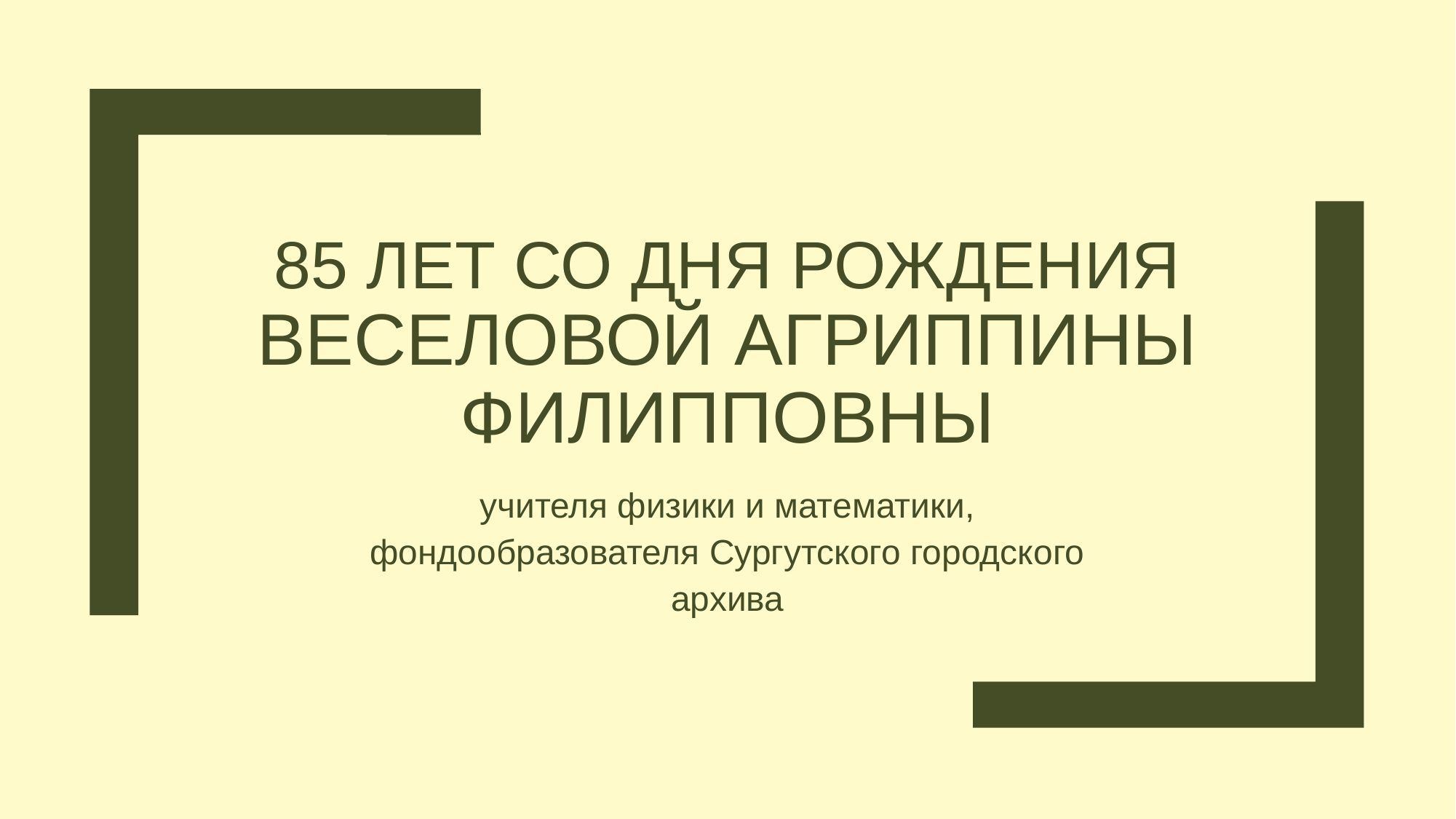

# 85 лет со дня рождения веселовой Агриппины Филипповны
учителя физики и математики,
фондообразователя Сургутского городского архива